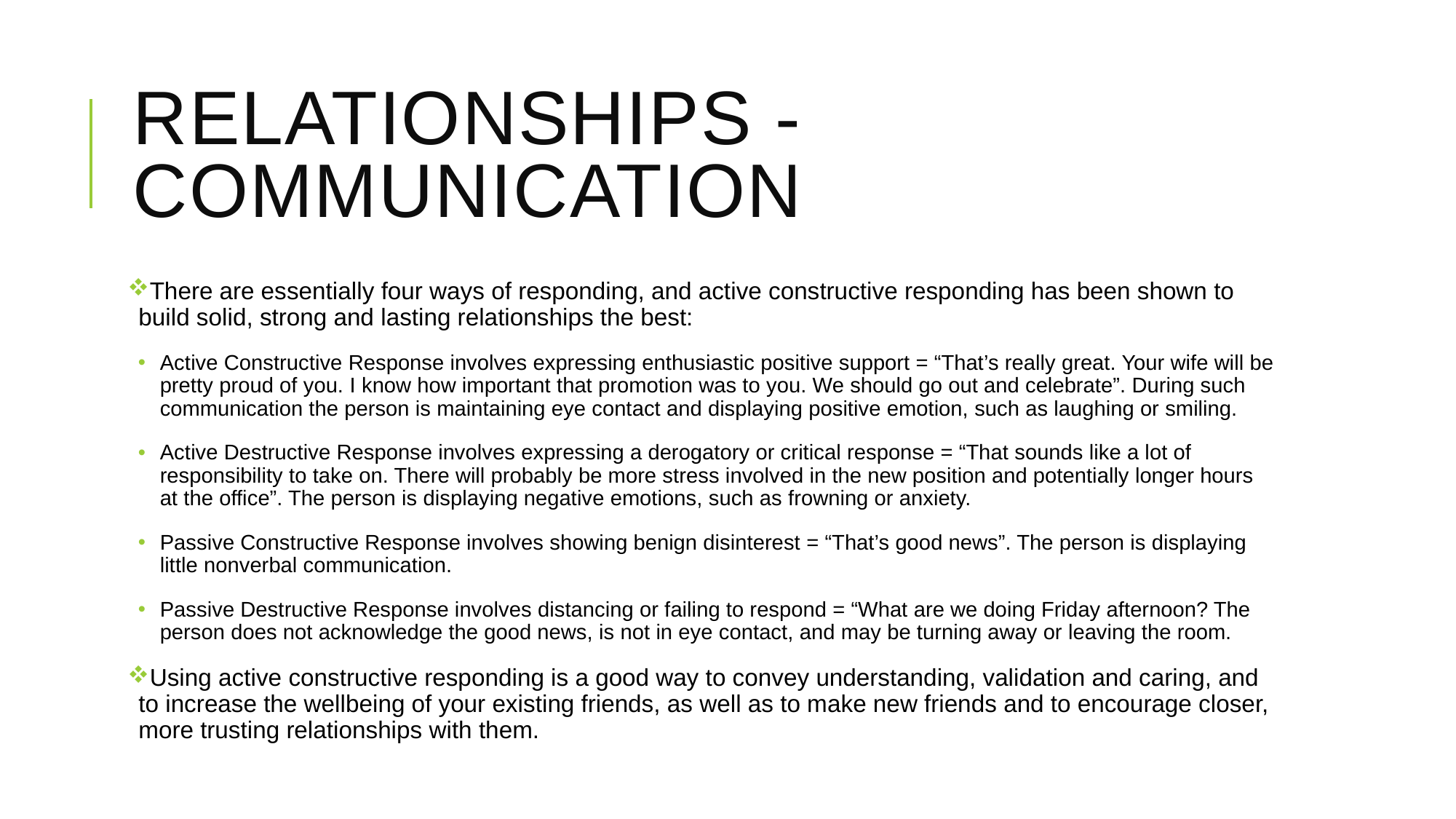

# Relationships - communication
There are essentially four ways of responding, and active constructive responding has been shown to build solid, strong and lasting relationships the best:
Active Constructive Response involves expressing enthusiastic positive support = “That’s really great. Your wife will be pretty proud of you. I know how important that promotion was to you. We should go out and celebrate”. During such communication the person is maintaining eye contact and displaying positive emotion, such as laughing or smiling.
Active Destructive Response involves expressing a derogatory or critical response = “That sounds like a lot of responsibility to take on. There will probably be more stress involved in the new position and potentially longer hours at the office”. The person is displaying negative emotions, such as frowning or anxiety.
Passive Constructive Response involves showing benign disinterest = “That’s good news”. The person is displaying little nonverbal communication.
Passive Destructive Response involves distancing or failing to respond = “What are we doing Friday afternoon? The person does not acknowledge the good news, is not in eye contact, and may be turning away or leaving the room.
Using active constructive responding is a good way to convey understanding, validation and caring, and to increase the wellbeing of your existing friends, as well as to make new friends and to encourage closer, more trusting relationships with them.